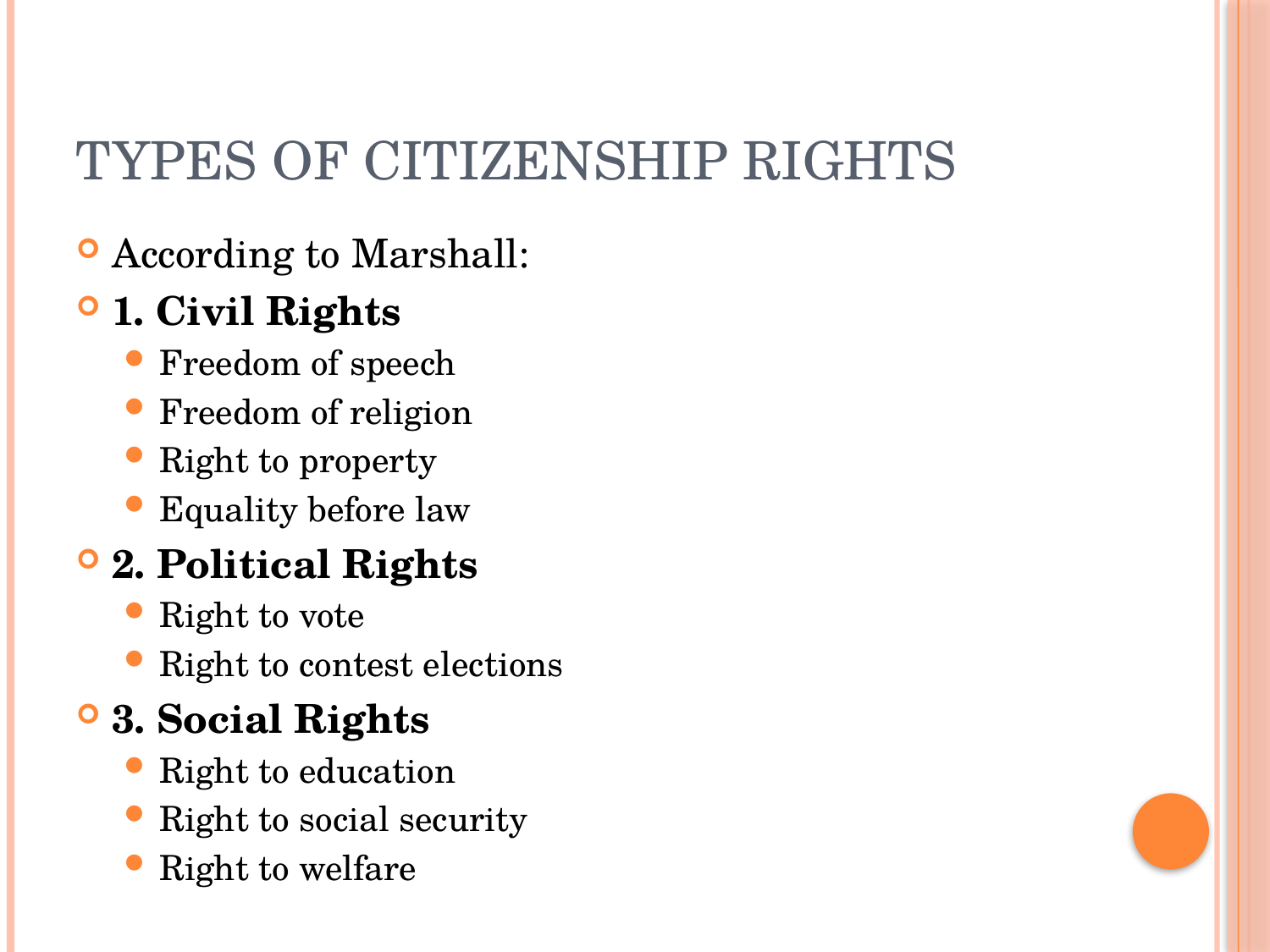

# Types of Citizenship Rights
According to Marshall:
1. Civil Rights
Freedom of speech
Freedom of religion
Right to property
Equality before law
2. Political Rights
Right to vote
Right to contest elections
3. Social Rights
Right to education
Right to social security
Right to welfare